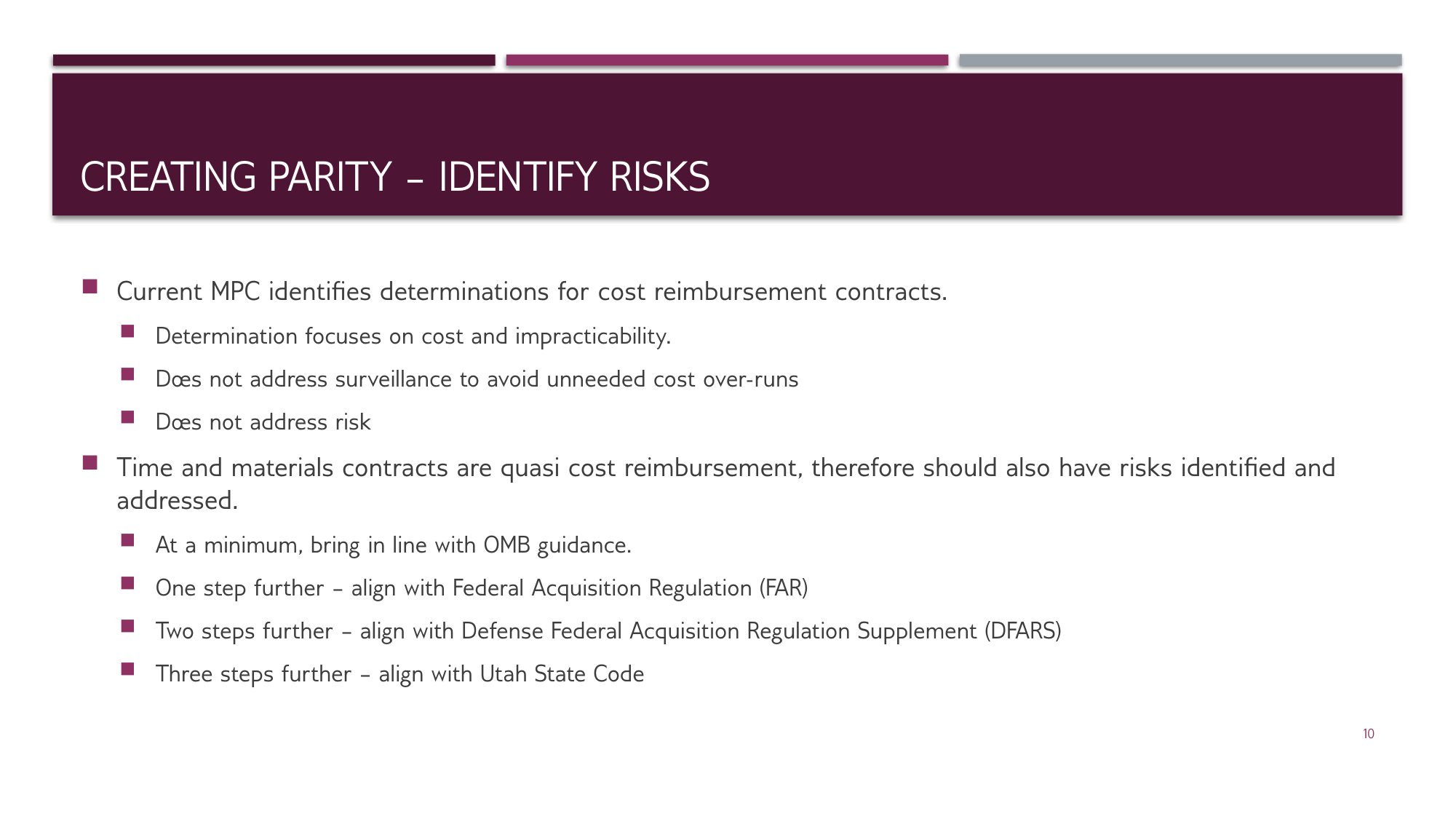

# Creating parity – identify risks
Current MPC identifies determinations for cost reimbursement contracts.
Determination focuses on cost and impracticability.
Does not address surveillance to avoid unneeded cost over-runs
Does not address risk
Time and materials contracts are quasi cost reimbursement, therefore should also have risks identified and addressed.
At a minimum, bring in line with OMB guidance.
One step further – align with Federal Acquisition Regulation (FAR)
Two steps further – align with Defense Federal Acquisition Regulation Supplement (DFARS)
Three steps further – align with Utah State Code
10